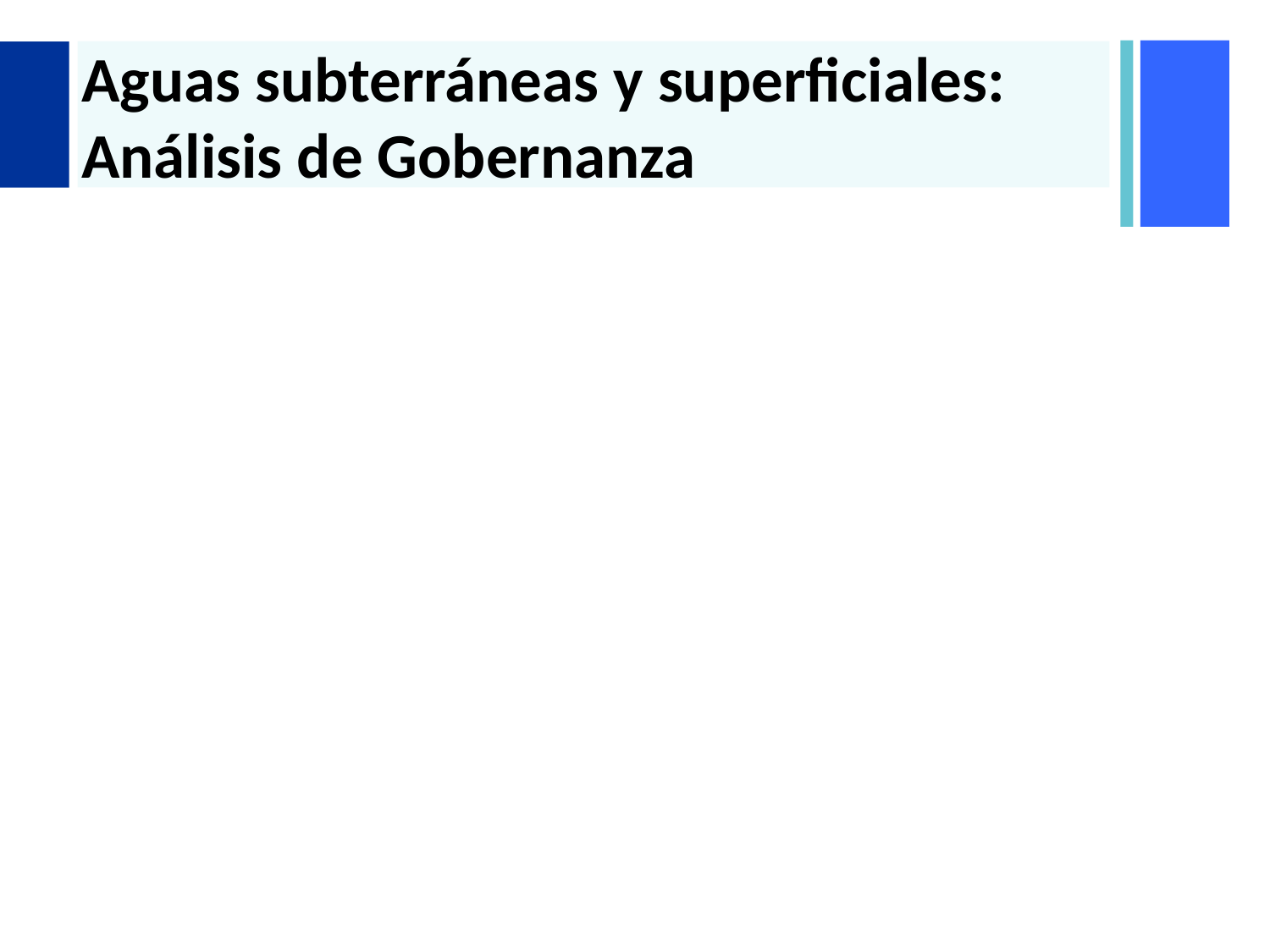

# Aguas subterráneas y superficiales: Análisis de Gobernanza